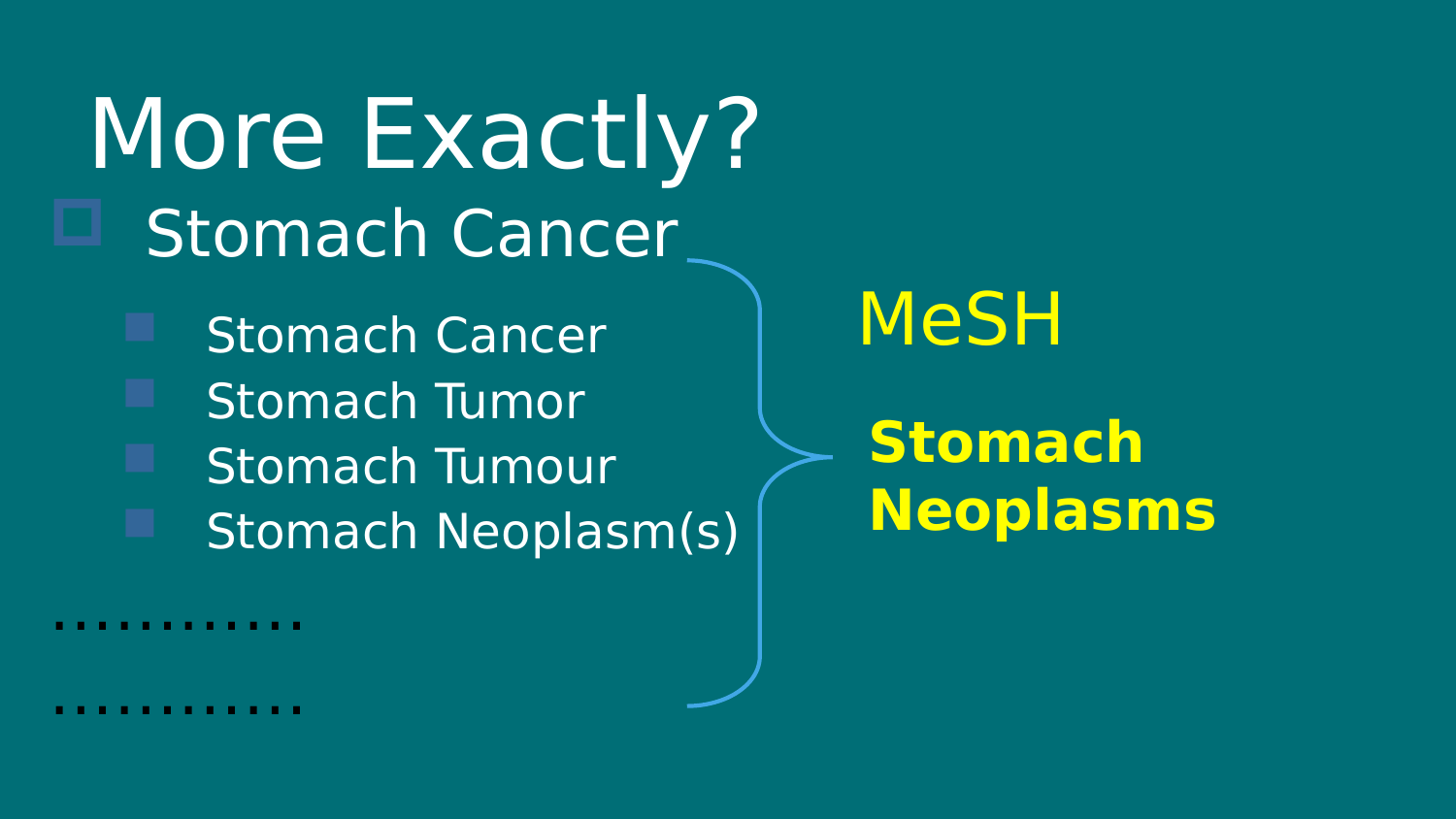

More Exactly?
Stomach Cancer
Stomach Cancer
Stomach Tumor
Stomach Tumour
Stomach Neoplasm(s)
…………
…………

MeSH
Stomach Neoplasms